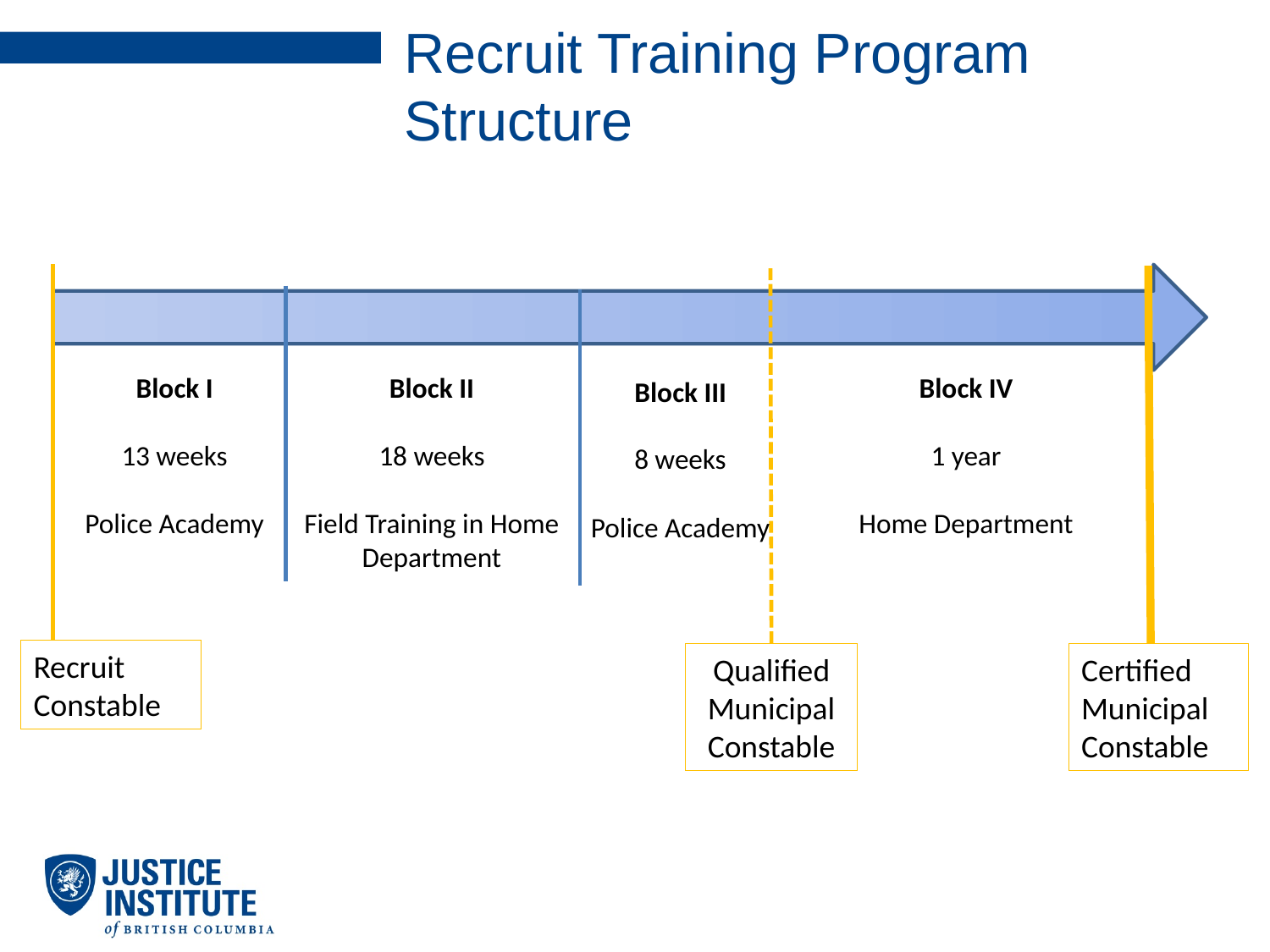

# Recruit Training Program Structure

Block III

8 weeks

Police Academy
Qualified Municipal Constable
Block I

13 weeks

Police Academy
Block II

18 weeks

Field Training in Home Department
Block IV

1 year

Home Department
Recruit Constable
Certified Municipal Constable